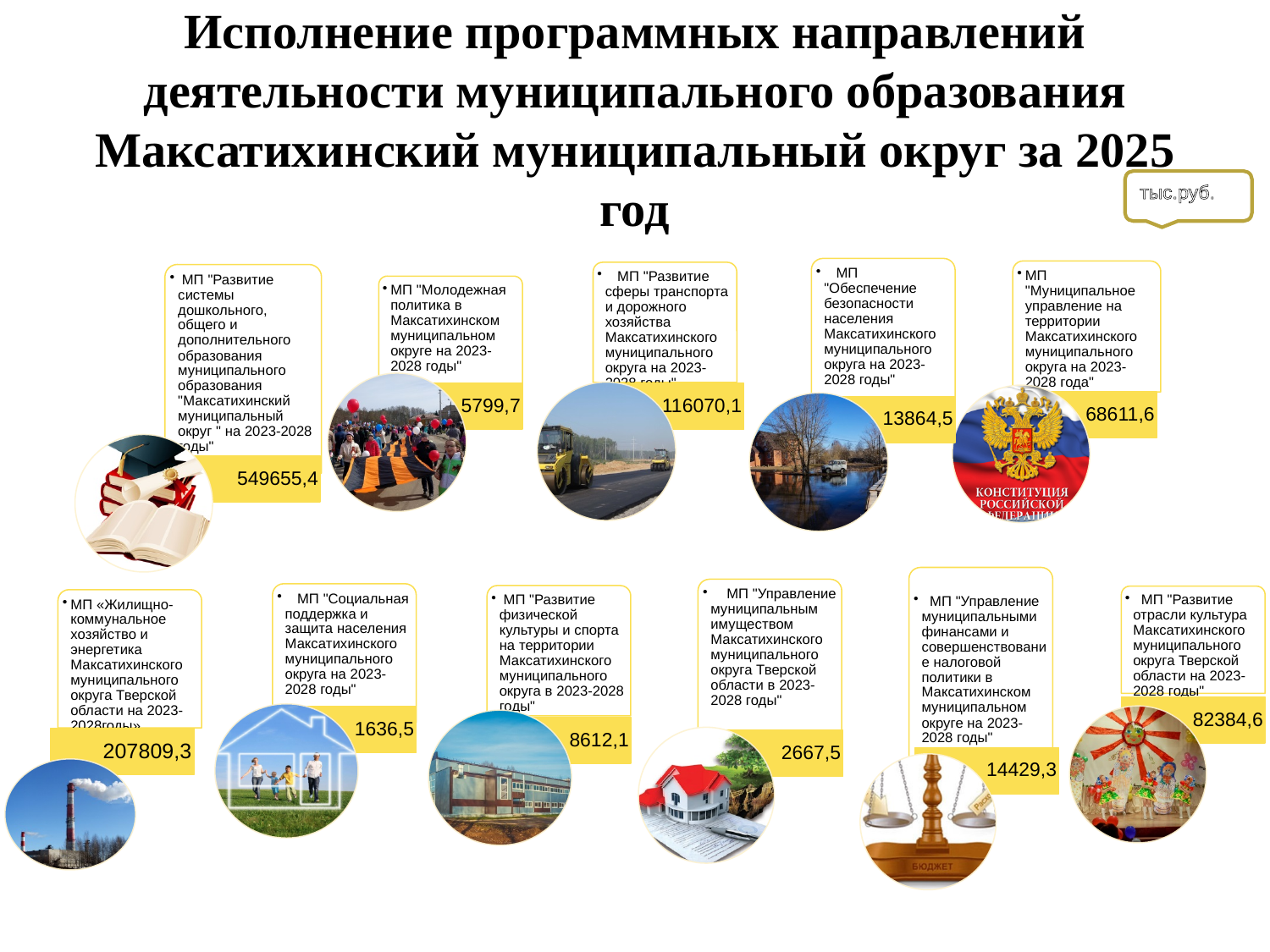

# Исполнение программных направлений деятельности муниципального образования Максатихинский муниципальный округ за 2025 год
тыс.руб.
МП "Муниципальное управление на территории Максатихинского муниципального округа на 2023-2028 года"
68611,6
   МП "Обеспечение безопасности населения Максатихинского муниципального округа на 2023-2028 годы"
13864,5
   МП "Развитие сферы транспорта и дорожного хозяйства Максатихинского муниципального округа на 2023-2028 годы"
116070,1
МП "Молодежная политика в Максатихинском муниципальном округе на 2023-2028 годы"
5799,7
 МП "Развитие системы дошкольного, общего и дополнительного образования муниципального образования "Максатихинский  муниципальный округ " на 2023-2028 годы"
549655,4
  МП "Развитие отрасли культура Максатихинского муниципального округа Тверской области на 2023-2028 годы"

82384,6

  МП "Управление муниципальными финансами и совершенствование налоговой политики в Максатихинском  муниципальном округе на 2023-2028 годы"
14429,3
    МП "Управление муниципальным имуществом Максатихинского муниципального округа Тверской области в 2023-2028 годы"
2667,5
 МП "Развитие физической культуры и спорта на территории Максатихинского муниципального округа в 2023-2028 годы"
8612,1
   МП "Социальная поддержка и защита населения Максатихинского муниципального округа на 2023-2028 годы"
1636,5
МП «Жилищно-коммунальное хозяйство и энергетика Максатихинского муниципального округа Тверской области на 2023-2028годы»
207809,3